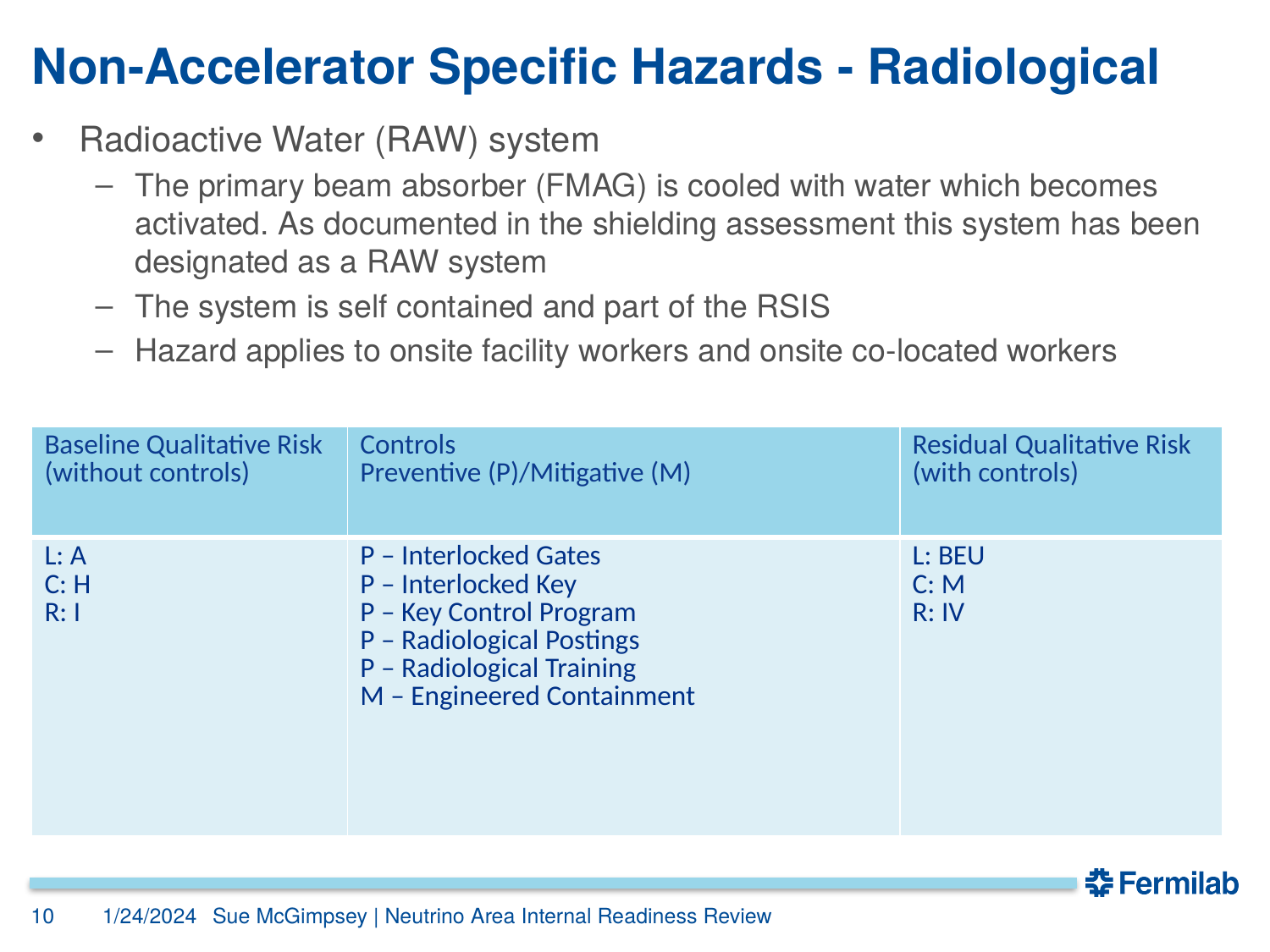

# Non-Accelerator Specific Hazards - Radiological
Radioactive Water (RAW) system
The primary beam absorber (FMAG) is cooled with water which becomes activated. As documented in the shielding assessment this system has been designated as a RAW system
The system is self contained and part of the RSIS
Hazard applies to onsite facility workers and onsite co-located workers

| Baseline Qualitative Risk (without controls) | Controls Preventive (P)/Mitigative (M) | Residual Qualitative Risk (with controls) |
| --- | --- | --- |
| L: A C: H R: I | P – Interlocked Gates P – Interlocked Key P – Key Control Program P – Radiological Postings P – Radiological Training M – Engineered Containment | L: BEU C: M R: IV |
10
1/24/2024
Sue McGimpsey | Neutrino Area Internal Readiness Review